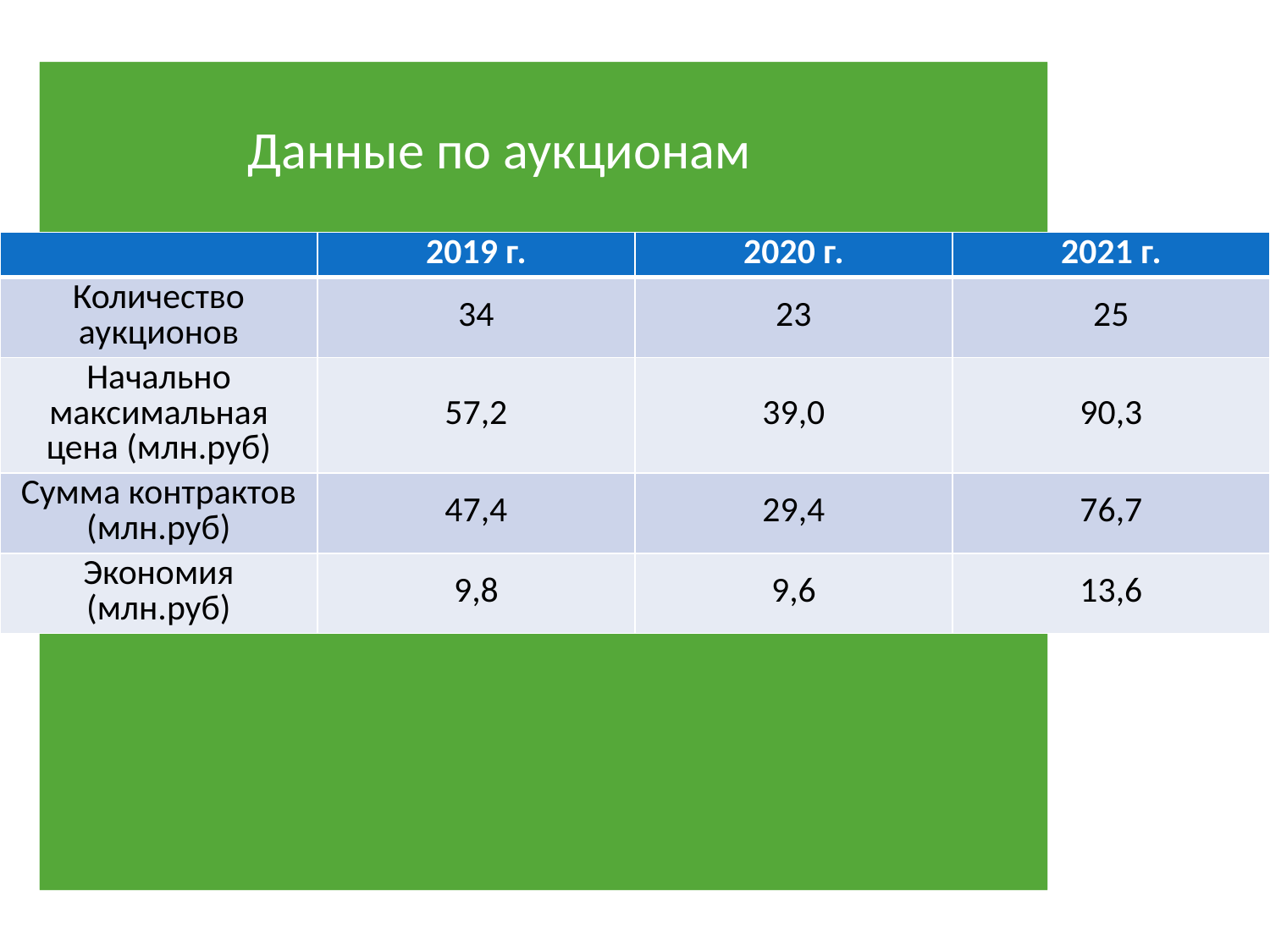

# Данные по аукционам
|  | 2019 г. | 2020 г. | 2021 г. |
| --- | --- | --- | --- |
| Количество аукционов | 34 | 23 | 25 |
| Начально максимальная цена (млн.руб) | 57,2 | 39,0 | 90,3 |
| Сумма контрактов (млн.руб) | 47,4 | 29,4 | 76,7 |
| Экономия (млн.руб) | 9,8 | 9,6 | 13,6 |